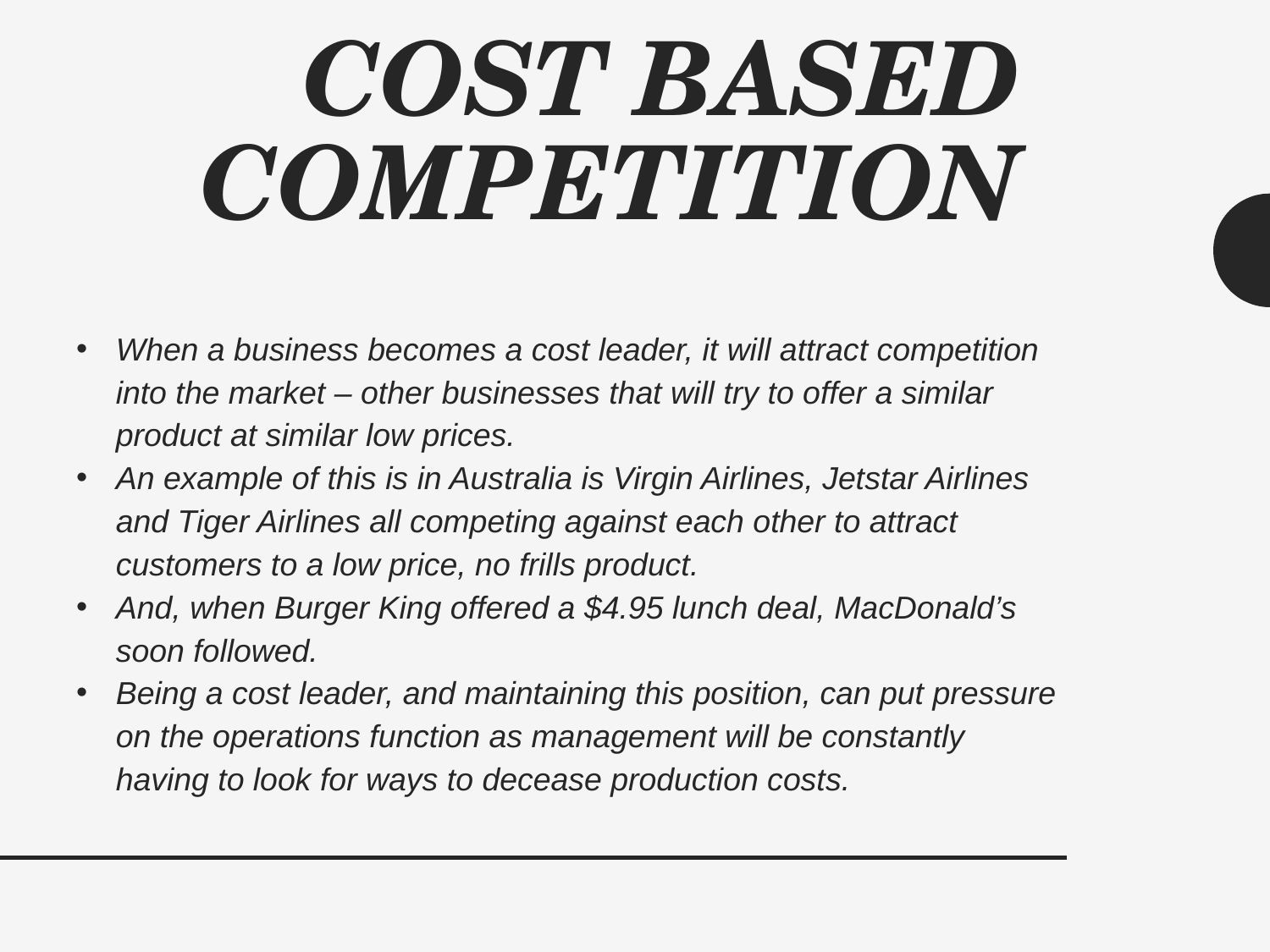

# Cost based competition
When a business becomes a cost leader, it will attract competition into the market – other businesses that will try to offer a similar product at similar low prices.
An example of this is in Australia is Virgin Airlines, Jetstar Airlines and Tiger Airlines all competing against each other to attract customers to a low price, no frills product.
And, when Burger King offered a $4.95 lunch deal, MacDonald’s soon followed.
Being a cost leader, and maintaining this position, can put pressure on the operations function as management will be constantly having to look for ways to decease production costs.